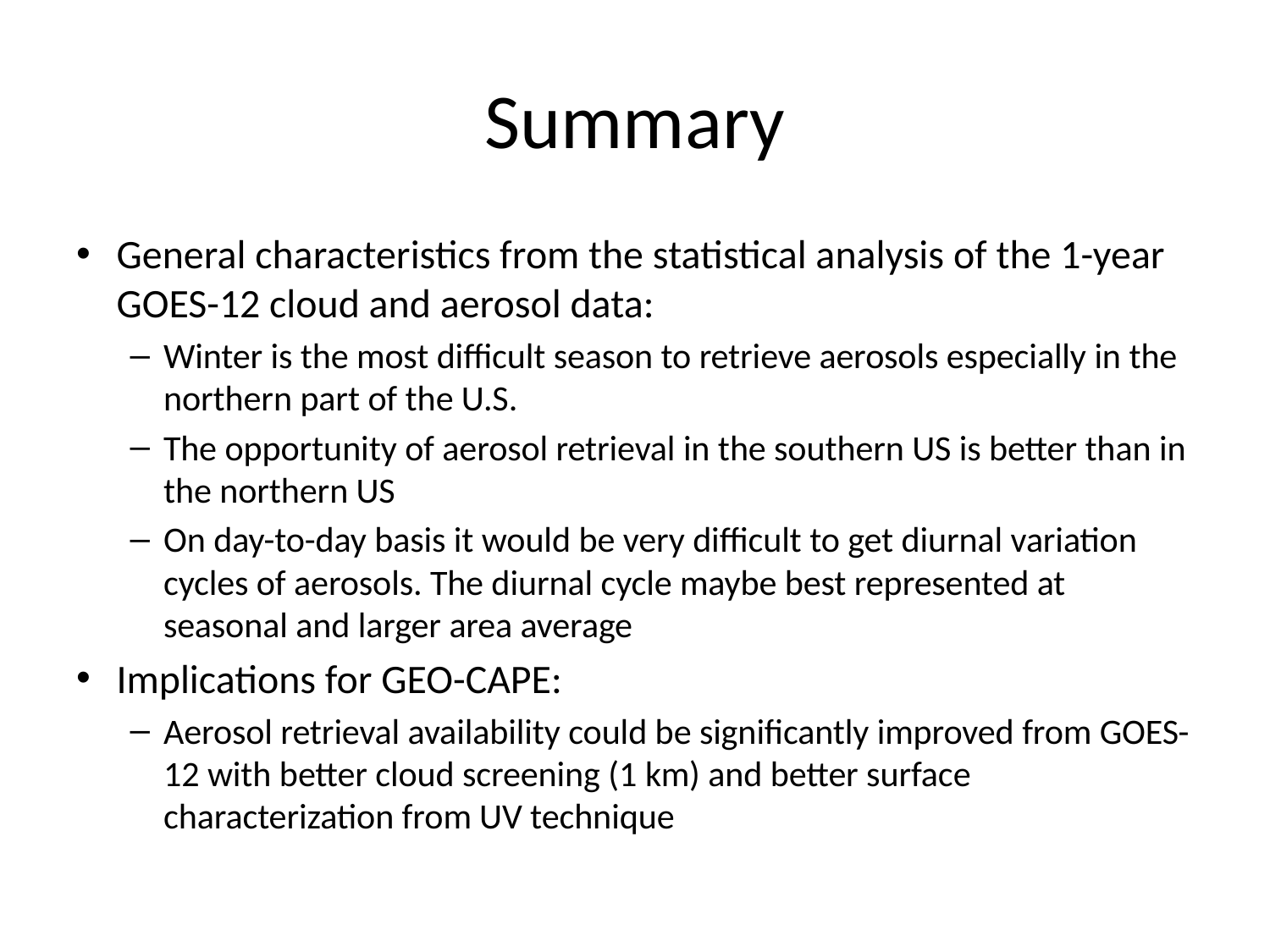

# Summary
General characteristics from the statistical analysis of the 1-year GOES-12 cloud and aerosol data:
Winter is the most difficult season to retrieve aerosols especially in the northern part of the U.S.
The opportunity of aerosol retrieval in the southern US is better than in the northern US
On day-to-day basis it would be very difficult to get diurnal variation cycles of aerosols. The diurnal cycle maybe best represented at seasonal and larger area average
Implications for GEO-CAPE:
Aerosol retrieval availability could be significantly improved from GOES-12 with better cloud screening (1 km) and better surface characterization from UV technique